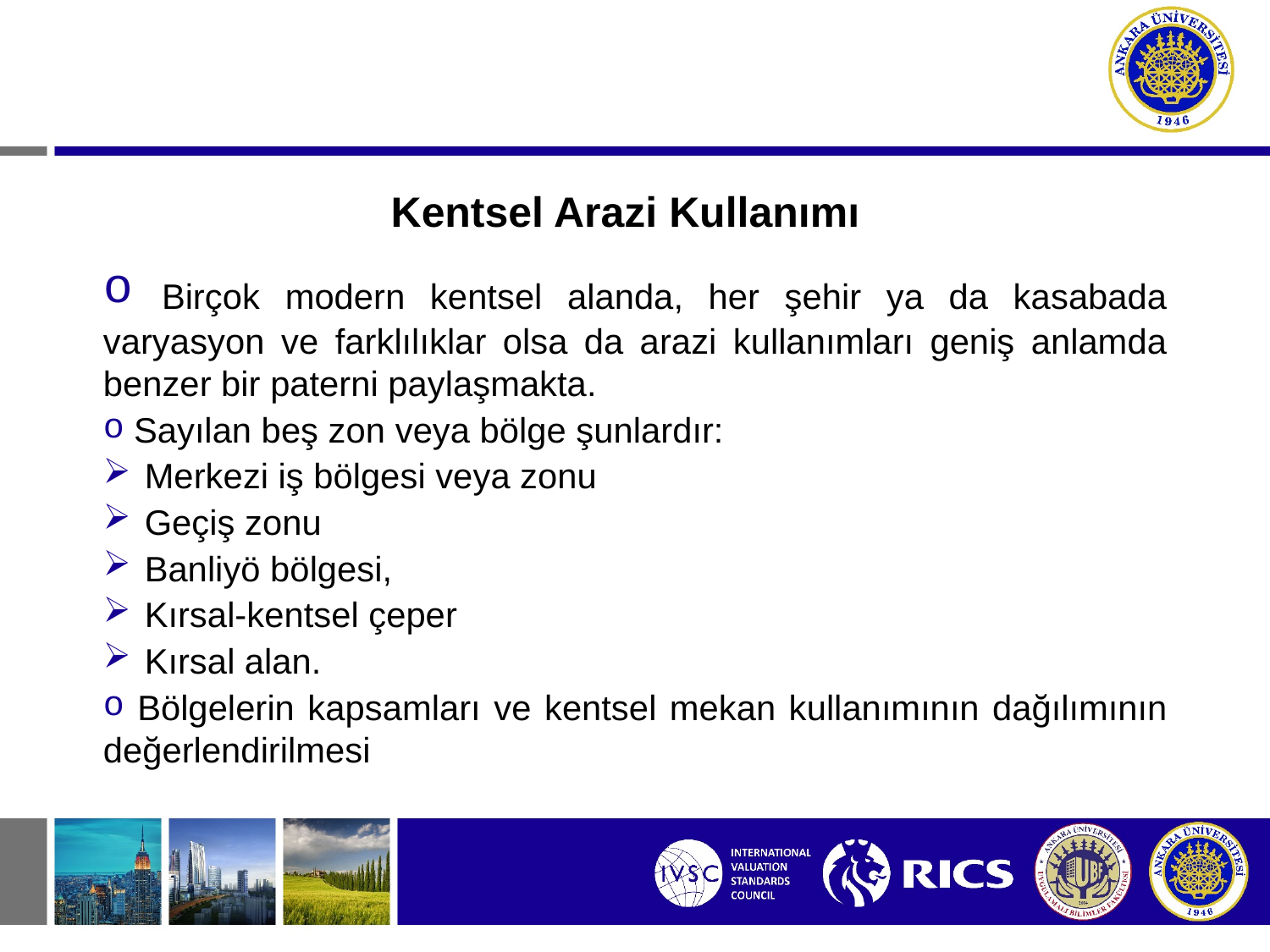

# Kentsel Arazi Kullanımı
 Birçok modern kentsel alanda, her şehir ya da kasabada varyasyon ve farklılıklar olsa da arazi kullanımları geniş anlamda benzer bir paterni paylaşmakta.
 Sayılan beş zon veya bölge şunlardır:
 Merkezi iş bölgesi veya zonu
 Geçiş zonu
 Banliyö bölgesi,
 Kırsal-kentsel çeper
 Kırsal alan.
 Bölgelerin kapsamları ve kentsel mekan kullanımının dağılımının değerlendirilmesi